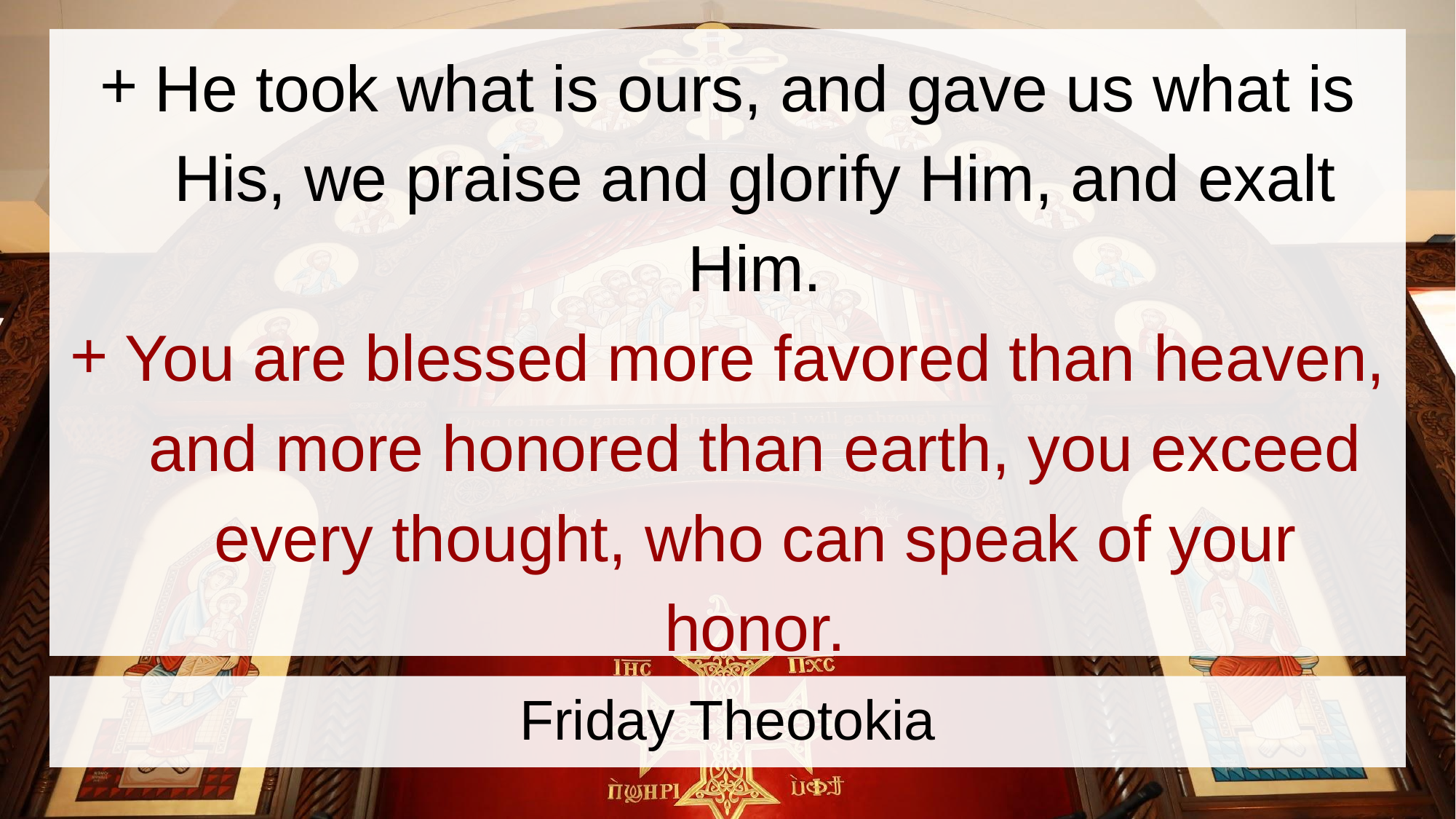

He took what is ours, and gave us what is His, we praise and glorify Him, and exalt Him.
You are blessed more favored than heaven, and more honored than earth, you exceed every thought, who can speak of your honor.

# Friday Theotokia